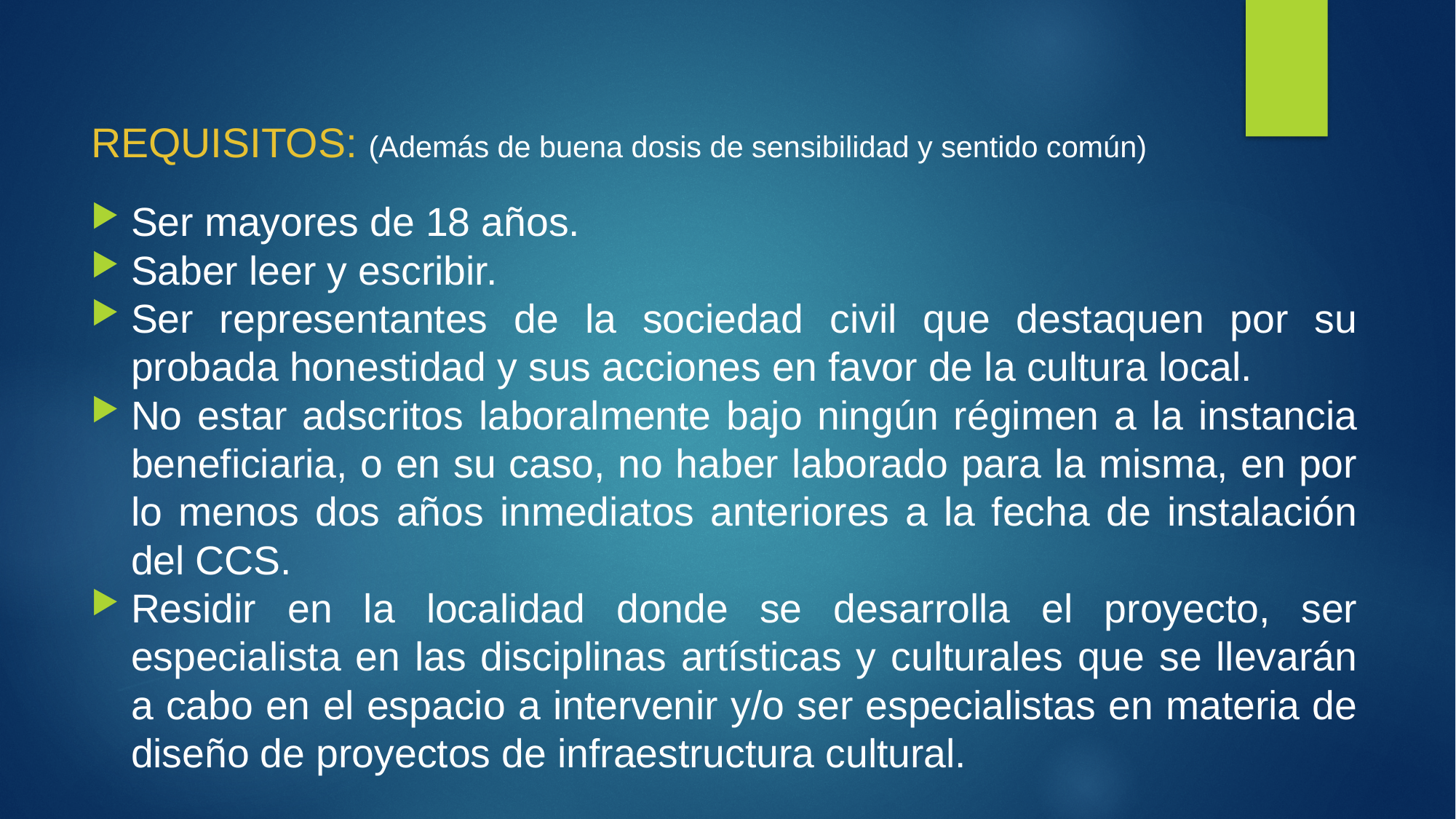

REQUISITOS: (Además de buena dosis de sensibilidad y sentido común)

Ser mayores de 18 años.
Saber leer y escribir.
Ser representantes de la sociedad civil que destaquen por su probada honestidad y sus acciones en favor de la cultura local.
No estar adscritos laboralmente bajo ningún régimen a la instancia beneficiaria, o en su caso, no haber laborado para la misma, en por lo menos dos años inmediatos anteriores a la fecha de instalación del CCS.
Residir en la localidad donde se desarrolla el proyecto, ser especialista en las disciplinas artísticas y culturales que se llevarán a cabo en el espacio a intervenir y/o ser especialistas en materia de diseño de proyectos de infraestructura cultural.